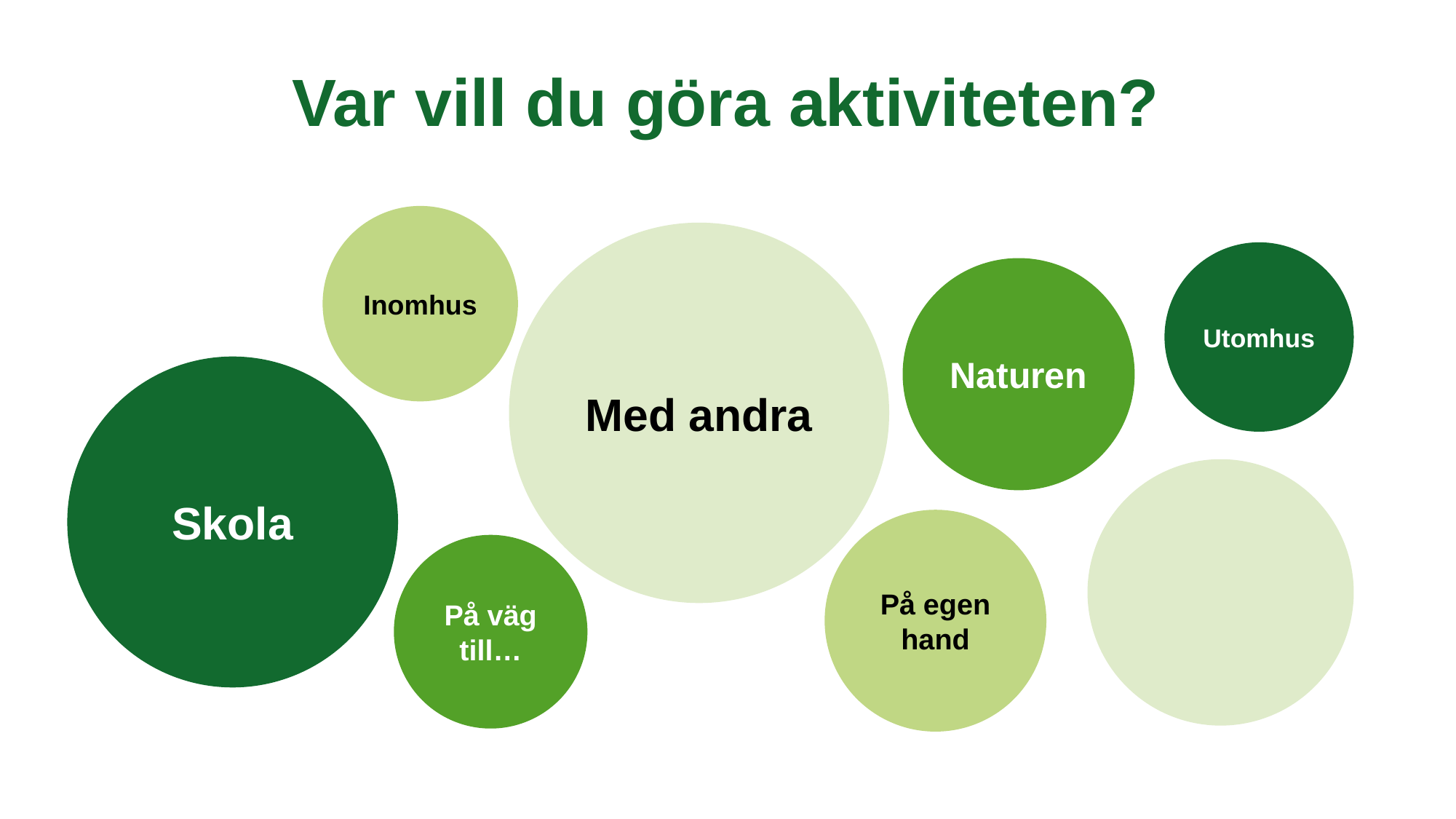

Var vill du göra aktiviteten?
Inomhus
Med andra
Utomhus
Naturen
Skola
På egen hand
På väg till…